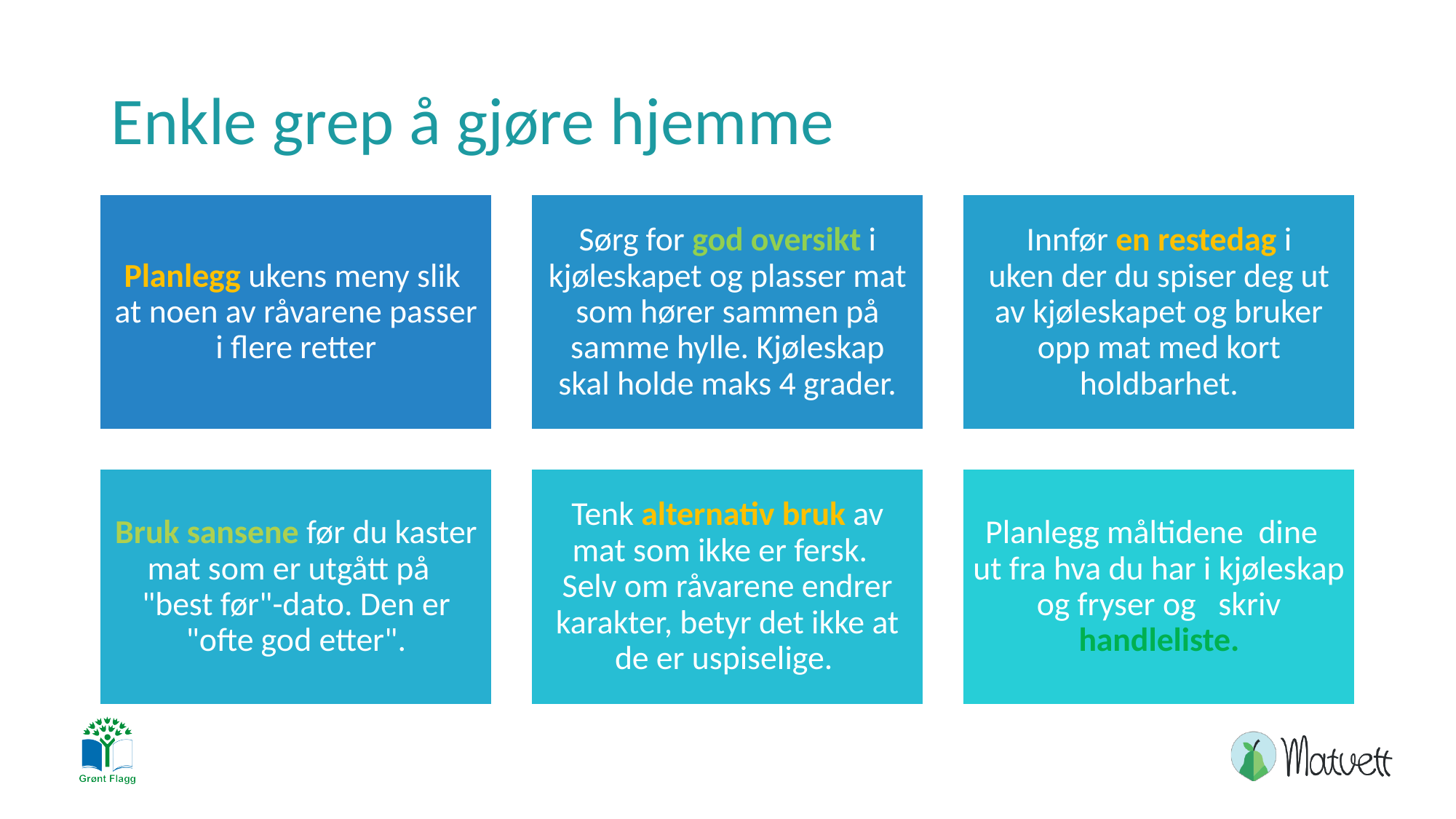

# Enkle grep å gjøre hjemme
Planlegg ukens meny slik  at noen av råvarene passer i flere retter
Sørg for god oversikt i kjøleskapet og plasser mat som hører sammen på samme hylle. Kjøleskap skal holde maks 4 grader.
Innfør en restedag i uken der du spiser deg ut av kjøleskapet og bruker opp mat med kort holdbarhet.
Bruk sansene før du kaster mat som er utgått på   "best før"-dato. Den er "ofte god etter".
Tenk alternativ bruk av mat som ikke er fersk.   Selv om råvarene endrer karakter, betyr det ikke at de er uspiselige.
Planlegg måltidene  dine   ut fra hva du har i kjøleskap og fryser og   skriv handleliste.